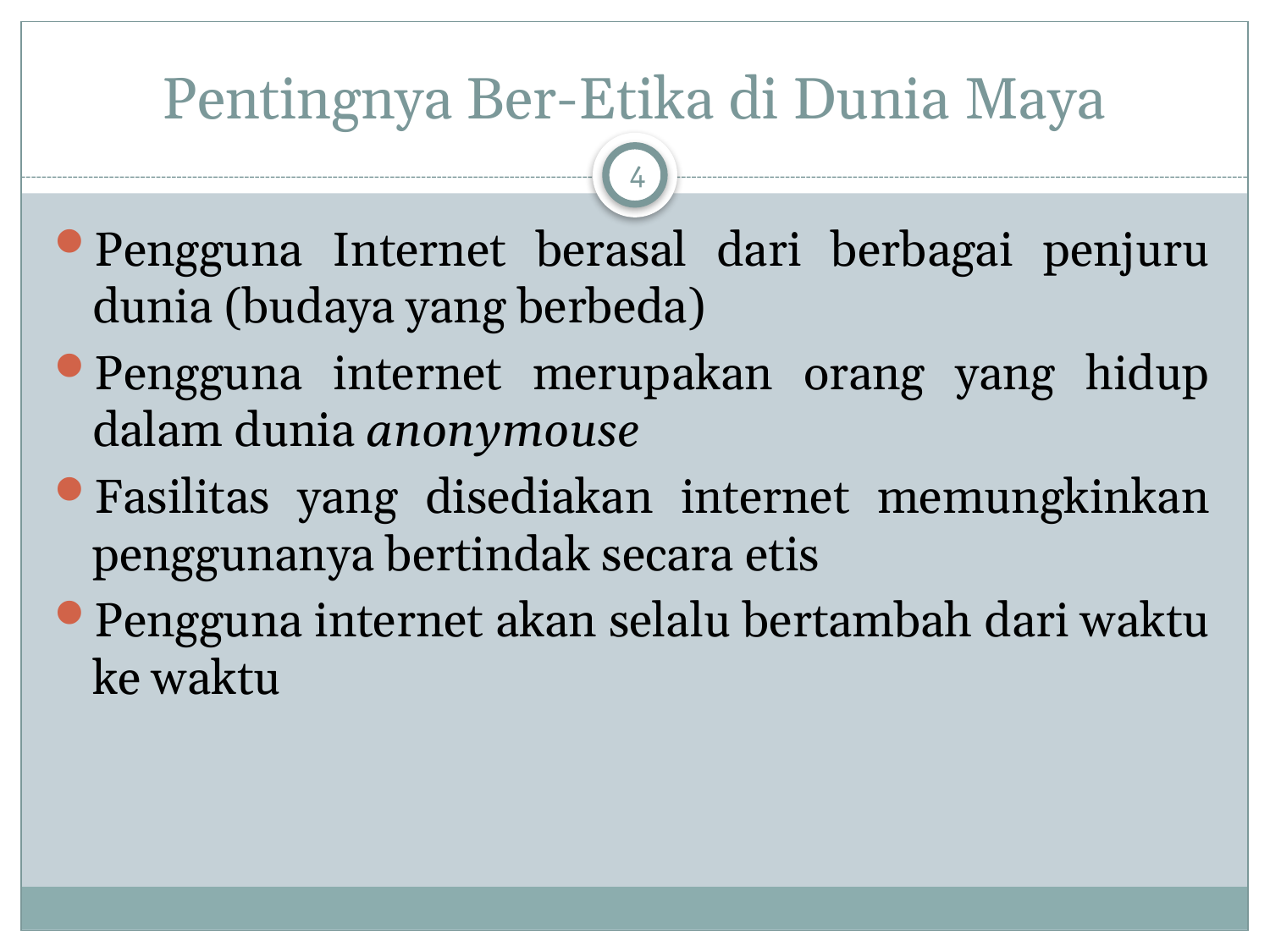

# Pentingnya Ber-Etika di Dunia Maya
4
Pengguna Internet berasal dari berbagai penjuru dunia (budaya yang berbeda)
Pengguna internet merupakan orang yang hidup dalam dunia anonymouse
Fasilitas yang disediakan internet memungkinkan penggunanya bertindak secara etis
Pengguna internet akan selalu bertambah dari waktu ke waktu